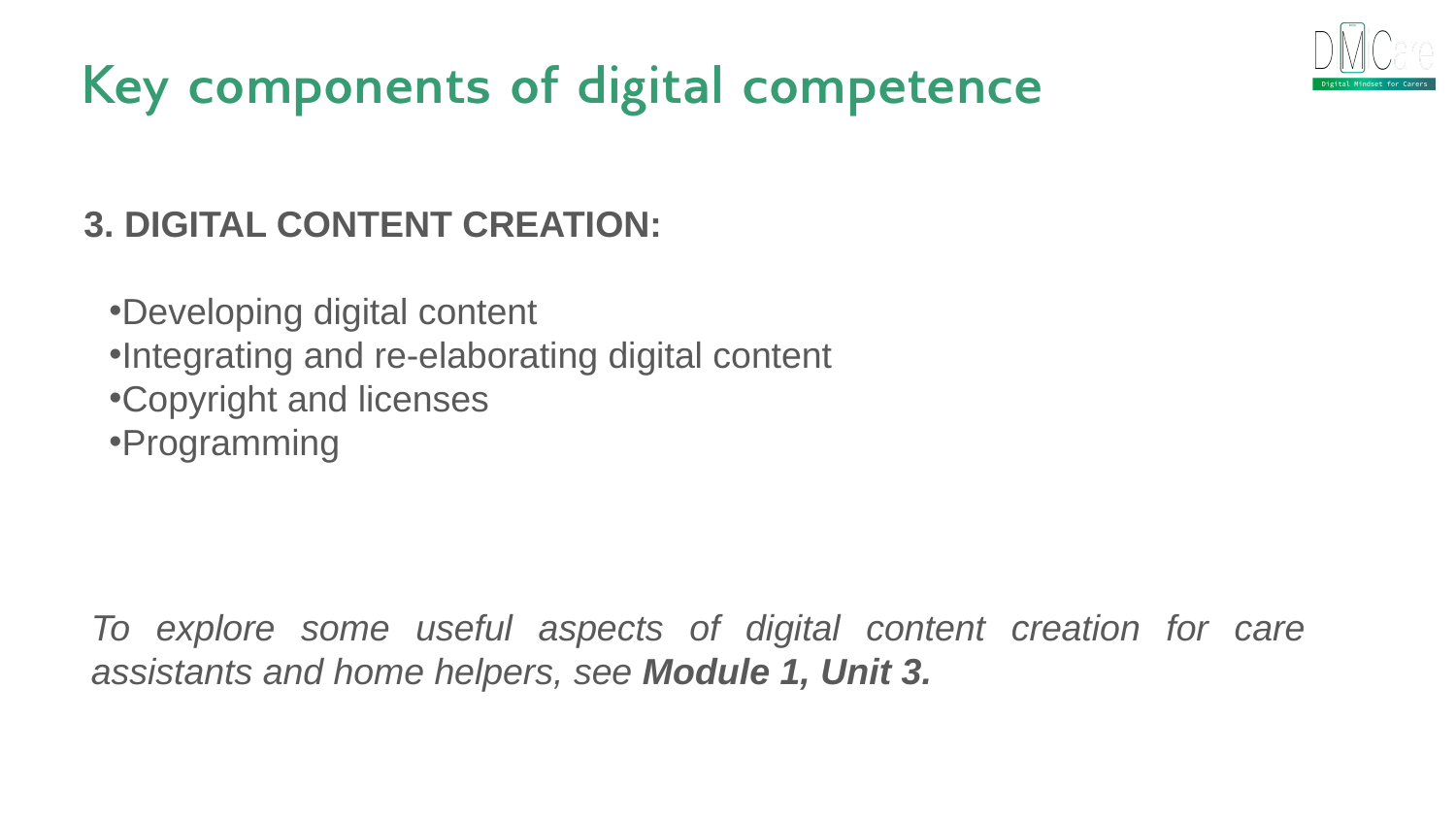

Key components of digital competence

3. DIGITAL CONTENT CREATION:

Developing digital content
Integrating and re-elaborating digital content
Copyright and licenses
Programming

To explore some useful aspects of digital content creation for care assistants and home helpers, see Module 1, Unit 3.